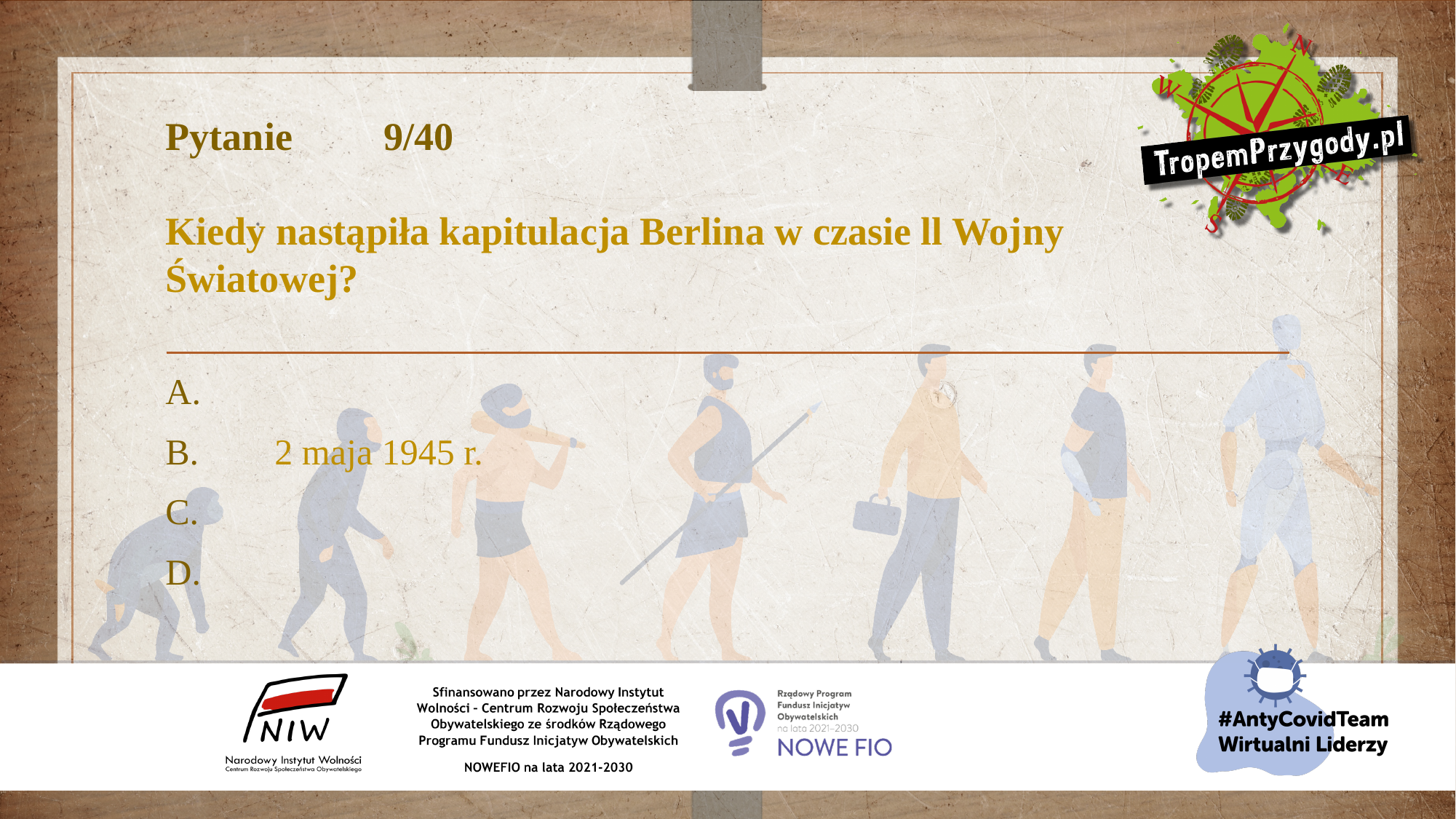

# Pytanie 	9/40 Kiedy nastąpiła kapitulacja Berlina w czasie ll Wojny Światowej?
A.
B.	2 maja 1945 r.
C.
D.